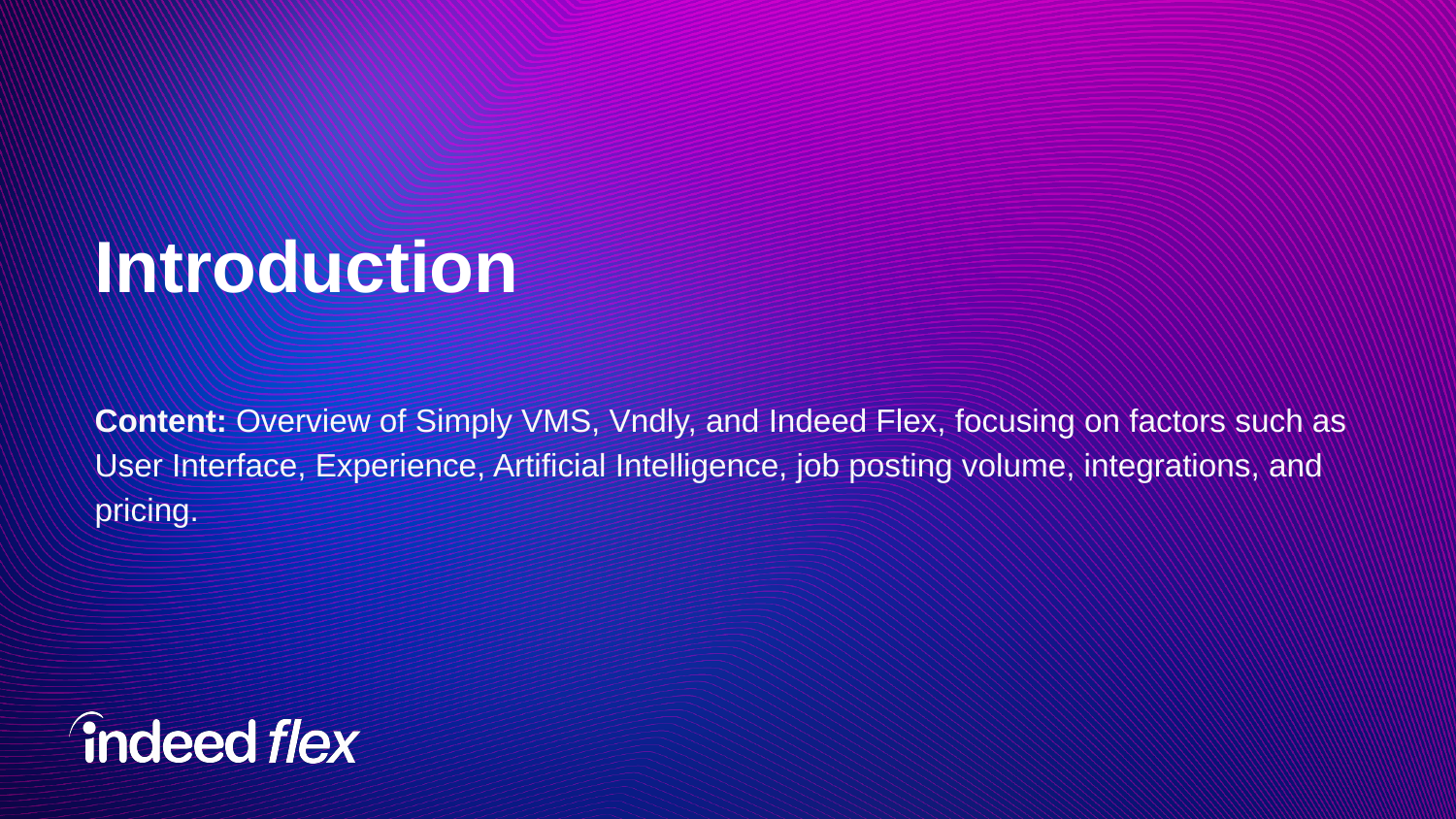

# Introduction

Content: Overview of Simply VMS, Vndly, and Indeed Flex, focusing on factors such as User Interface, Experience, Artificial Intelligence, job posting volume, integrations, and pricing.
2